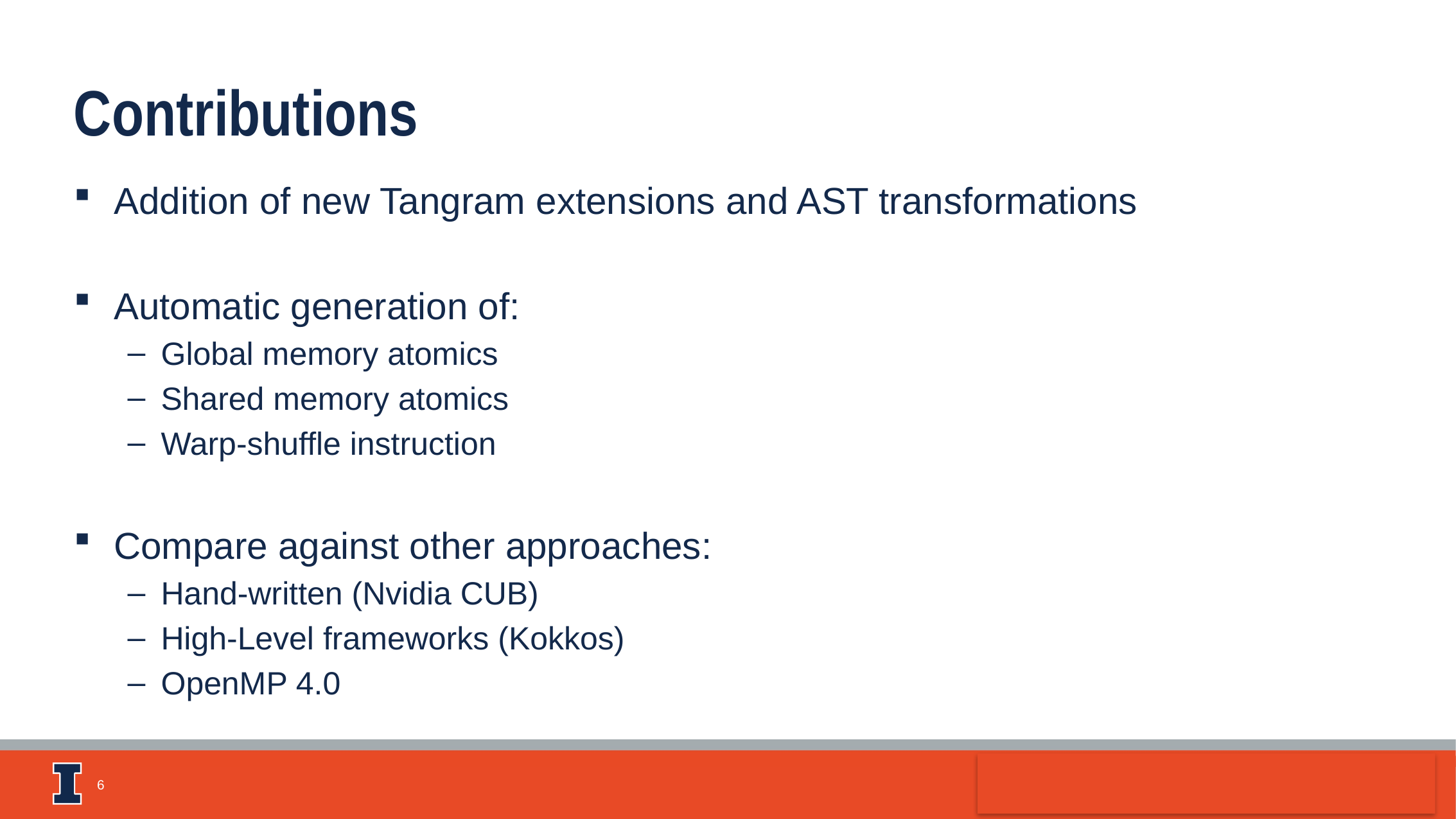

Contributions
Addition of new Tangram extensions and AST transformations

Automatic generation of:
Global memory atomics
Shared memory atomics
Warp-shuffle instruction

Compare against other approaches:
Hand-written (Nvidia CUB)
High-Level frameworks (Kokkos)
OpenMP 4.0

6